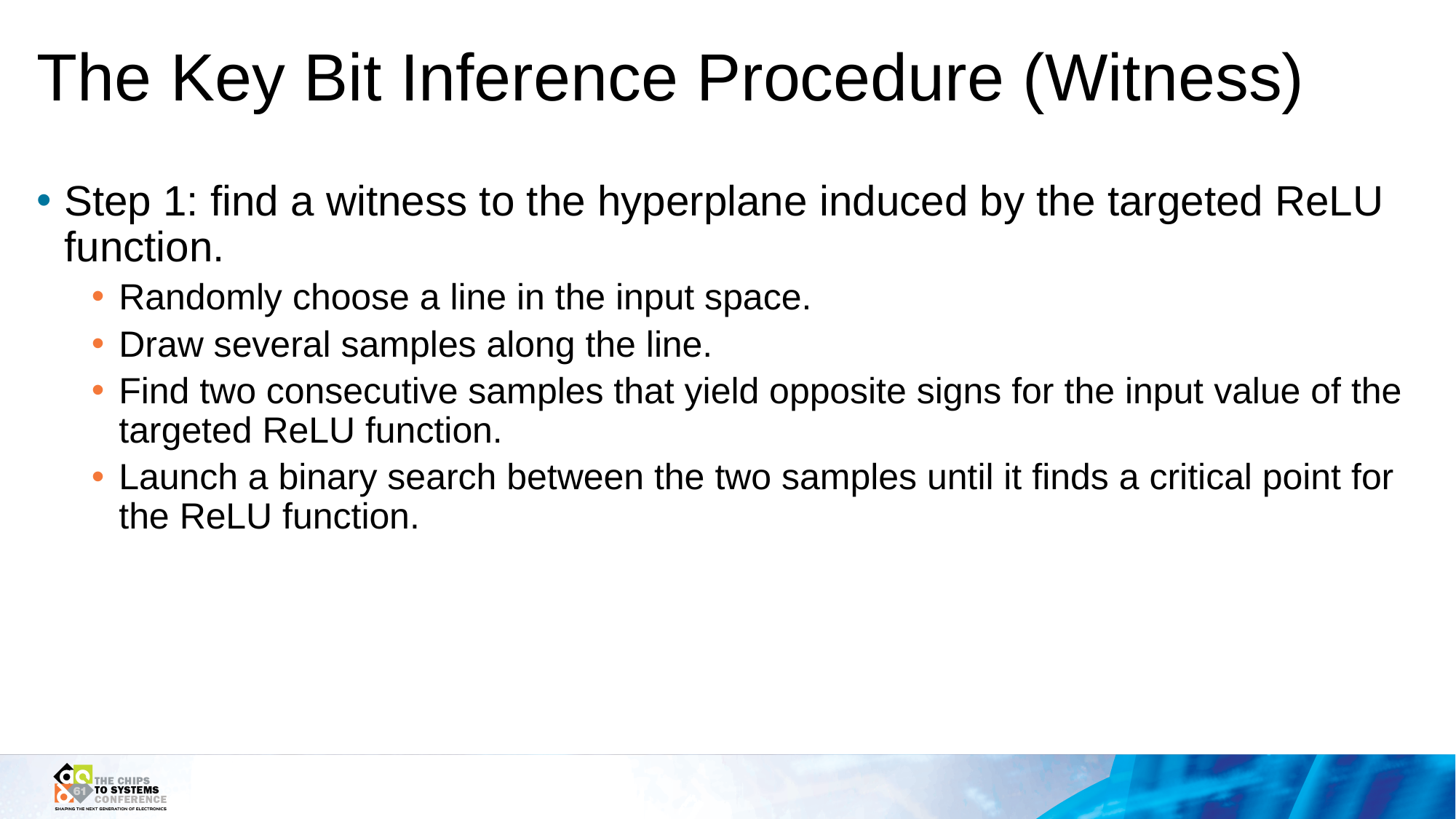

# The Key Bit Inference Procedure (Witness)
Step 1: find a witness to the hyperplane induced by the targeted ReLU function.
Randomly choose a line in the input space.
Draw several samples along the line.
Find two consecutive samples that yield opposite signs for the input value of the targeted ReLU function.
Launch a binary search between the two samples until it finds a critical point for the ReLU function.